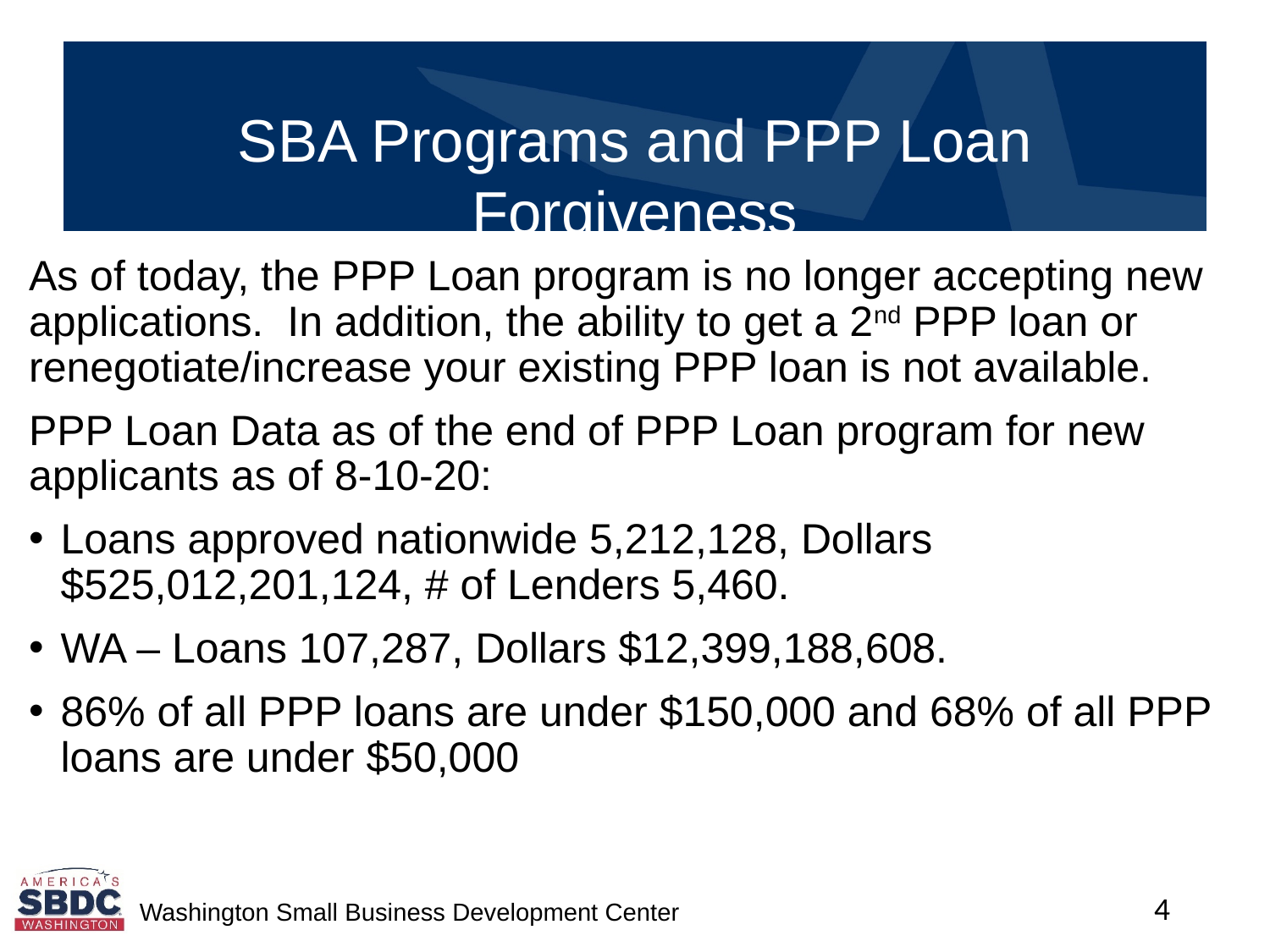

As of today, the PPP Loan program is no longer accepting new applications.  In addition, the ability to get a 2nd PPP loan or renegotiate/increase your existing PPP loan is not available.
PPP Loan Data as of the end of PPP Loan program for new applicants as of 8-10-20:
Loans approved nationwide 5,212,128, Dollars $525,012,201,124, # of Lenders 5,460.
WA – Loans 107,287, Dollars $12,399,188,608.
86% of all PPP loans are under $150,000 and 68% of all PPP loans are under $50,000

4